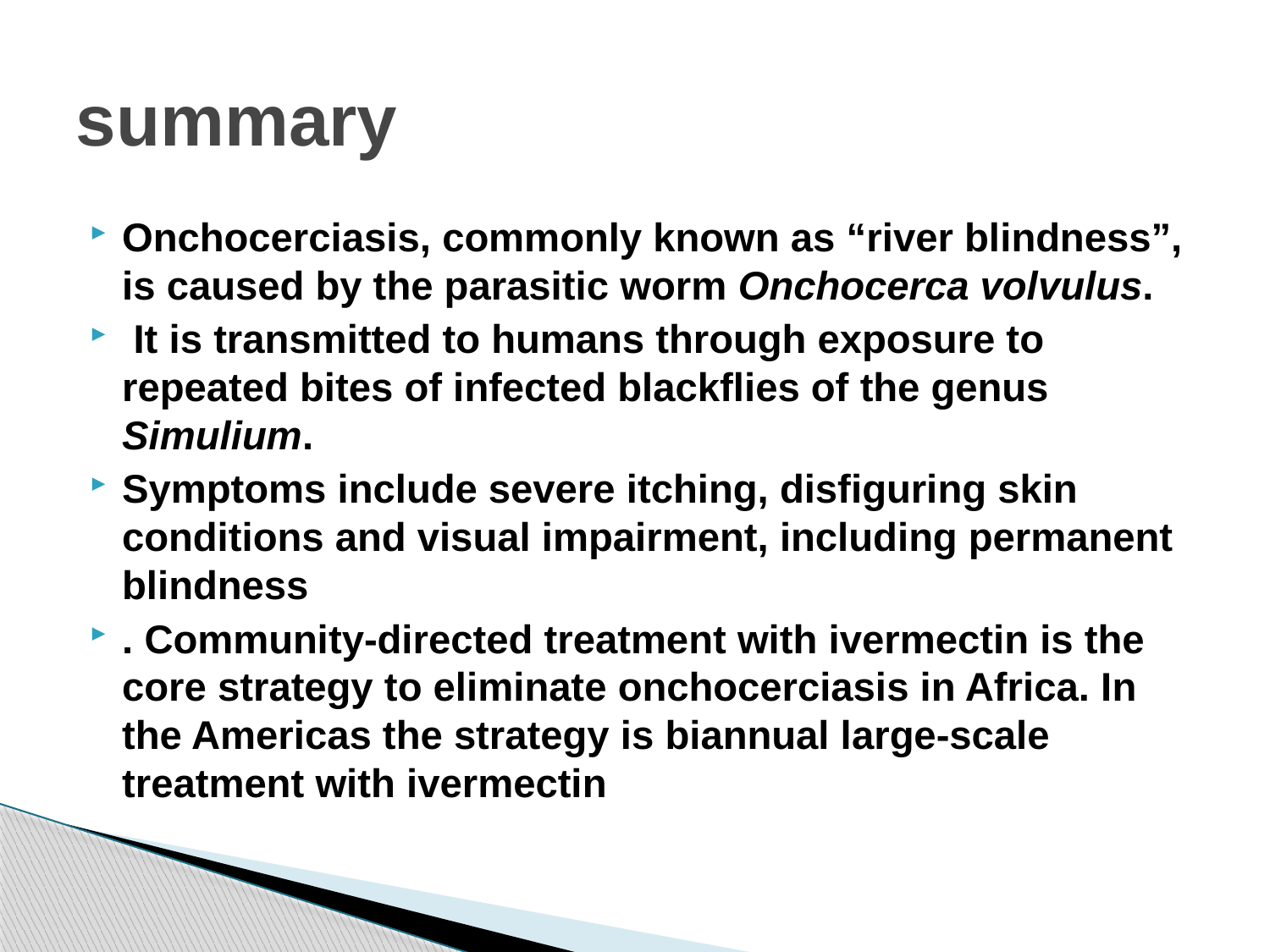

# summary
Onchocerciasis, commonly known as “river blindness”, is caused by the parasitic worm Onchocerca volvulus.
 It is transmitted to humans through exposure to repeated bites of infected blackflies of the genus Simulium.
Symptoms include severe itching, disfiguring skin conditions and visual impairment, including permanent blindness
. Community-directed treatment with ivermectin is the core strategy to eliminate onchocerciasis in Africa. In the Americas the strategy is biannual large-scale treatment with ivermectin